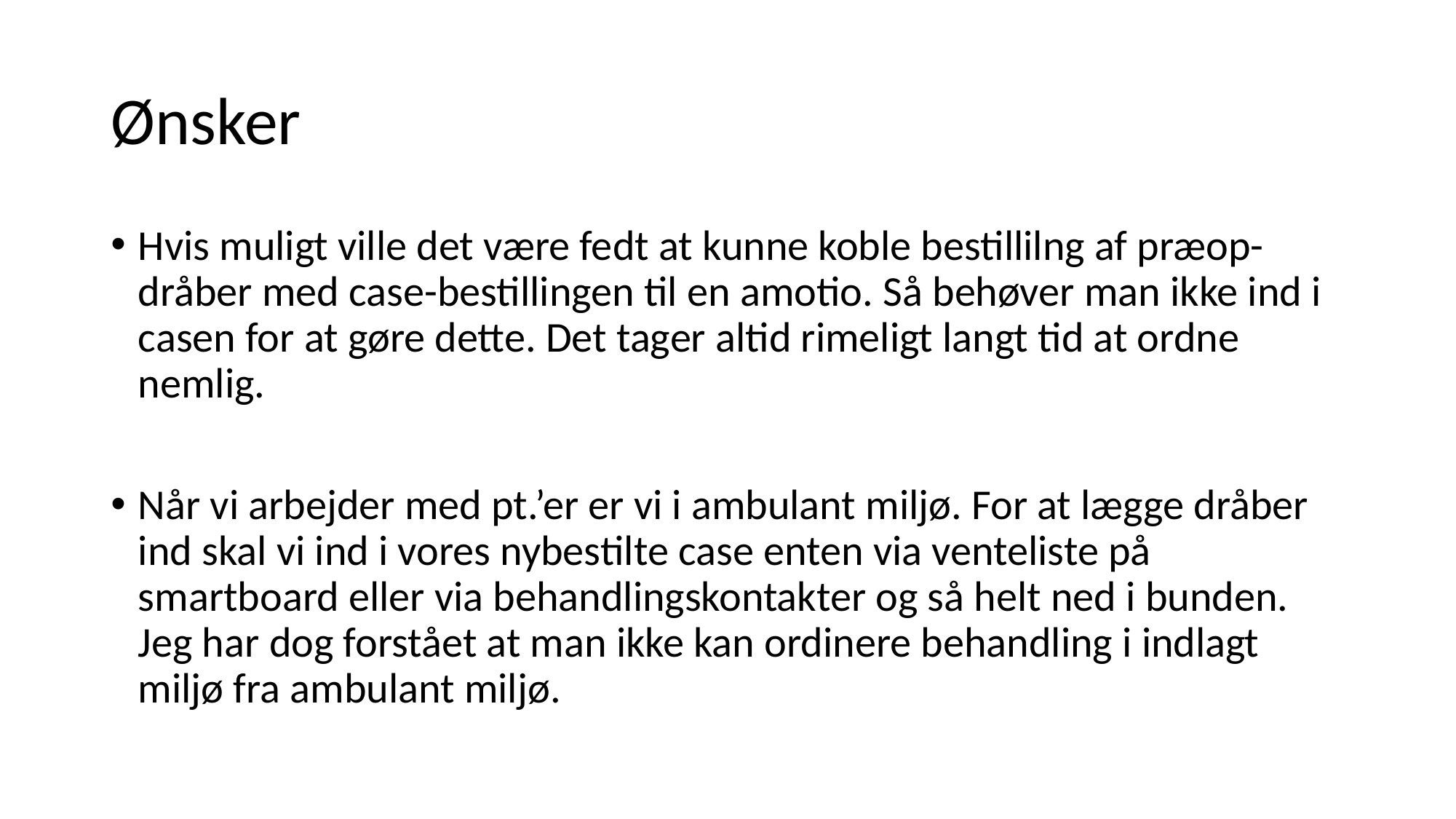

# Ønsker
Hvis muligt ville det være fedt at kunne koble bestillilng af præop-dråber med case-bestillingen til en amotio. Så behøver man ikke ind i casen for at gøre dette. Det tager altid rimeligt langt tid at ordne nemlig.

Når vi arbejder med pt.’er er vi i ambulant miljø. For at lægge dråber ind skal vi ind i vores nybestilte case enten via venteliste på smartboard eller via behandlingskontakter og så helt ned i bunden. Jeg har dog forstået at man ikke kan ordinere behandling i indlagt miljø fra ambulant miljø.